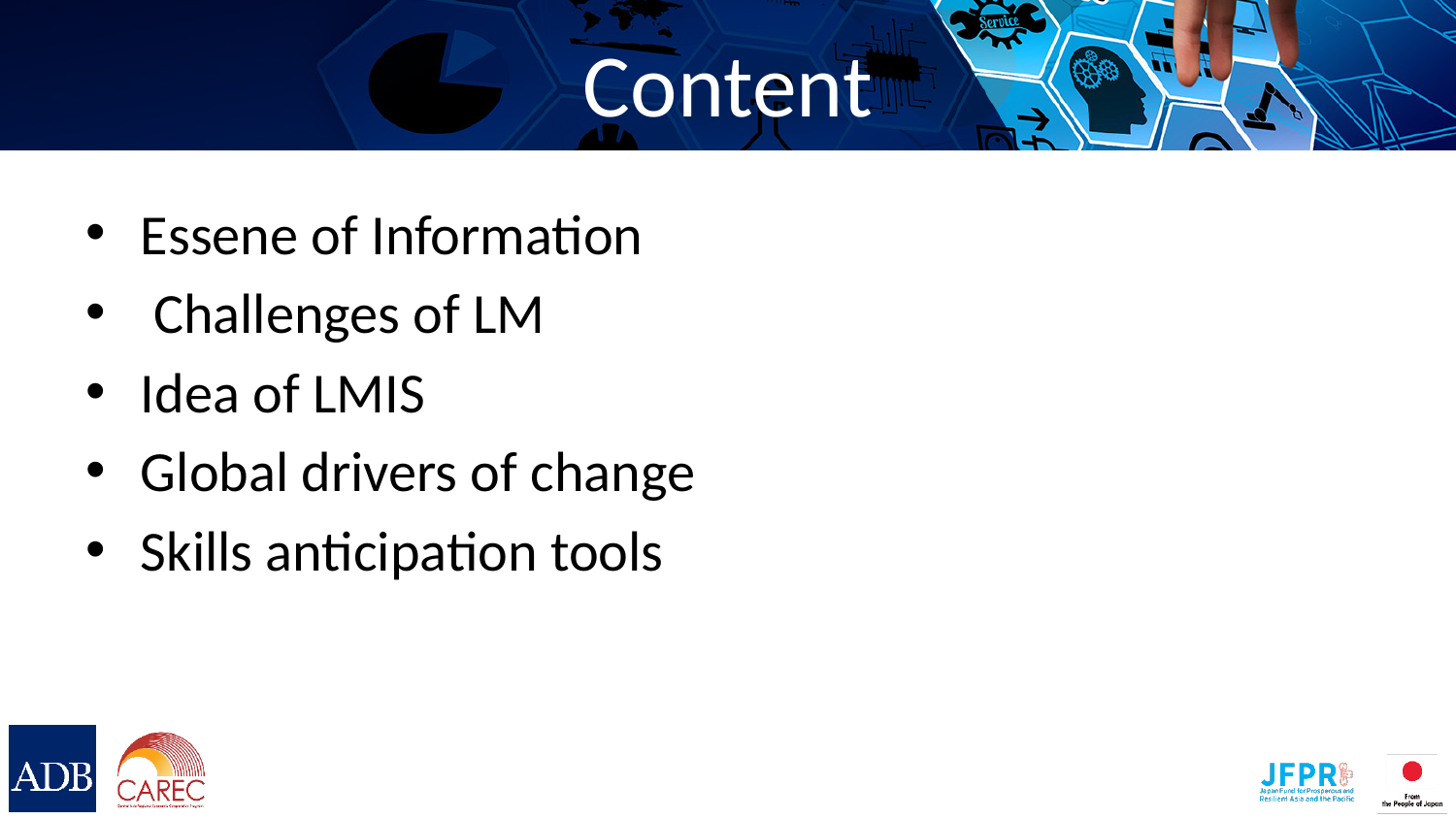

# Content
Essene of Information
 Challenges of LM
Idea of LMIS
Global drivers of change
Skills anticipation tools